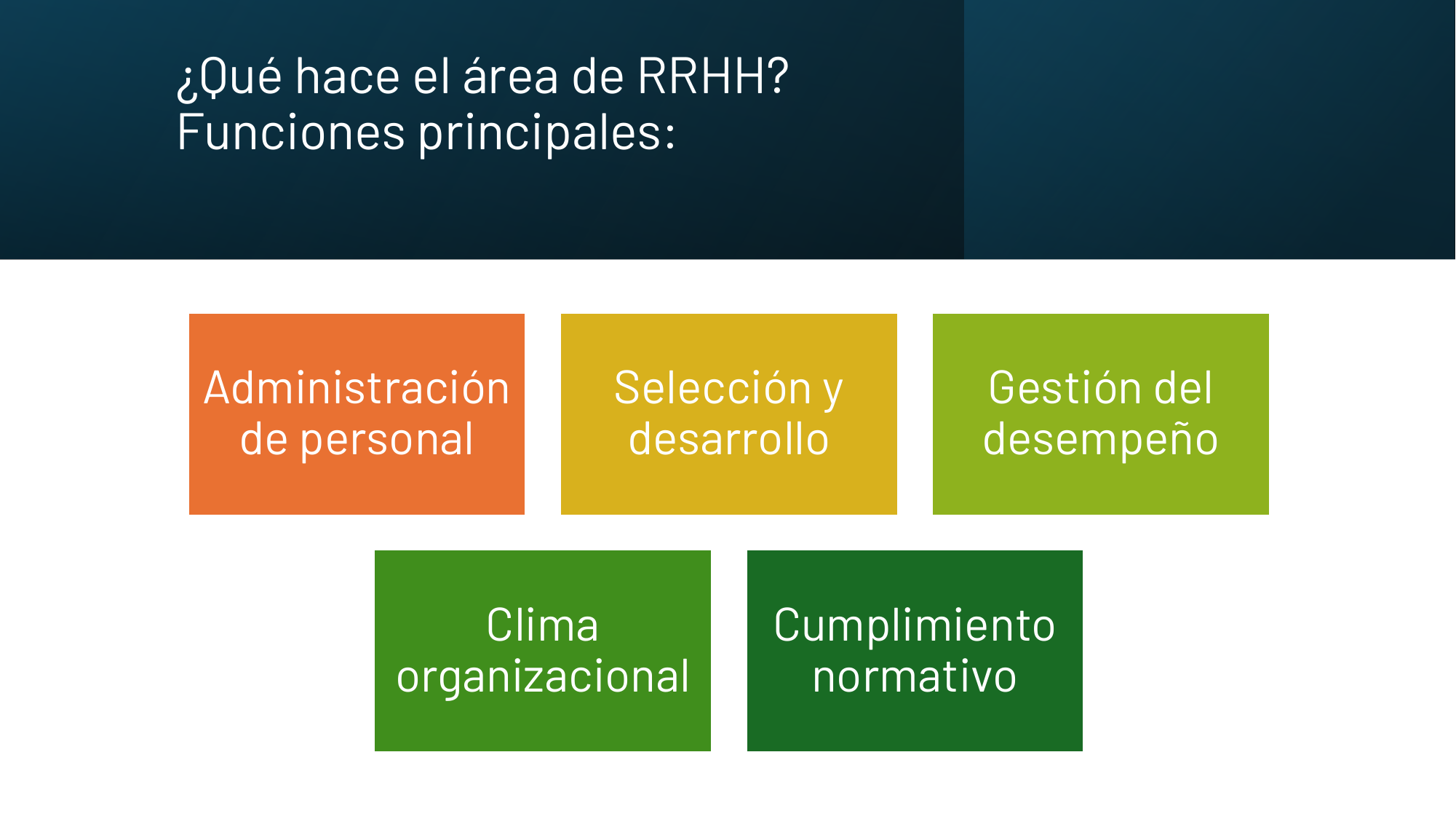

# ¿Qué hace el área de RRHH? Funciones principales:
Administración de personal
Selección y desarrollo
Gestión del desempeño
Clima organizacional
Cumplimiento normativo